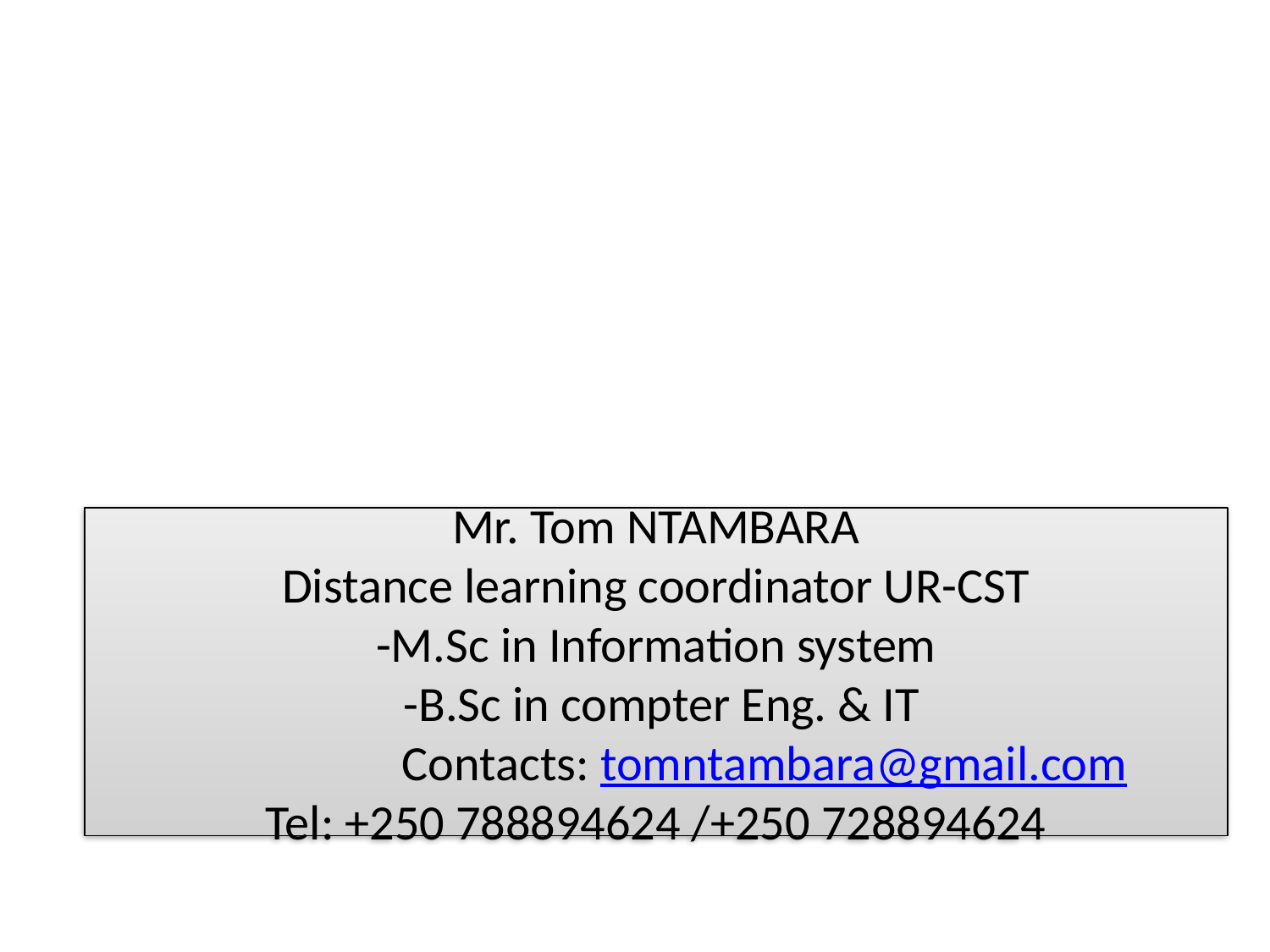

# Mr. Tom NTAMBARA Distance learning coordinator UR-CST -M.Sc in Information system -B.Sc in compter Eng. & IT Contacts: tomntambara@gmail.com Tel: +250 788894624 /+250 728894624